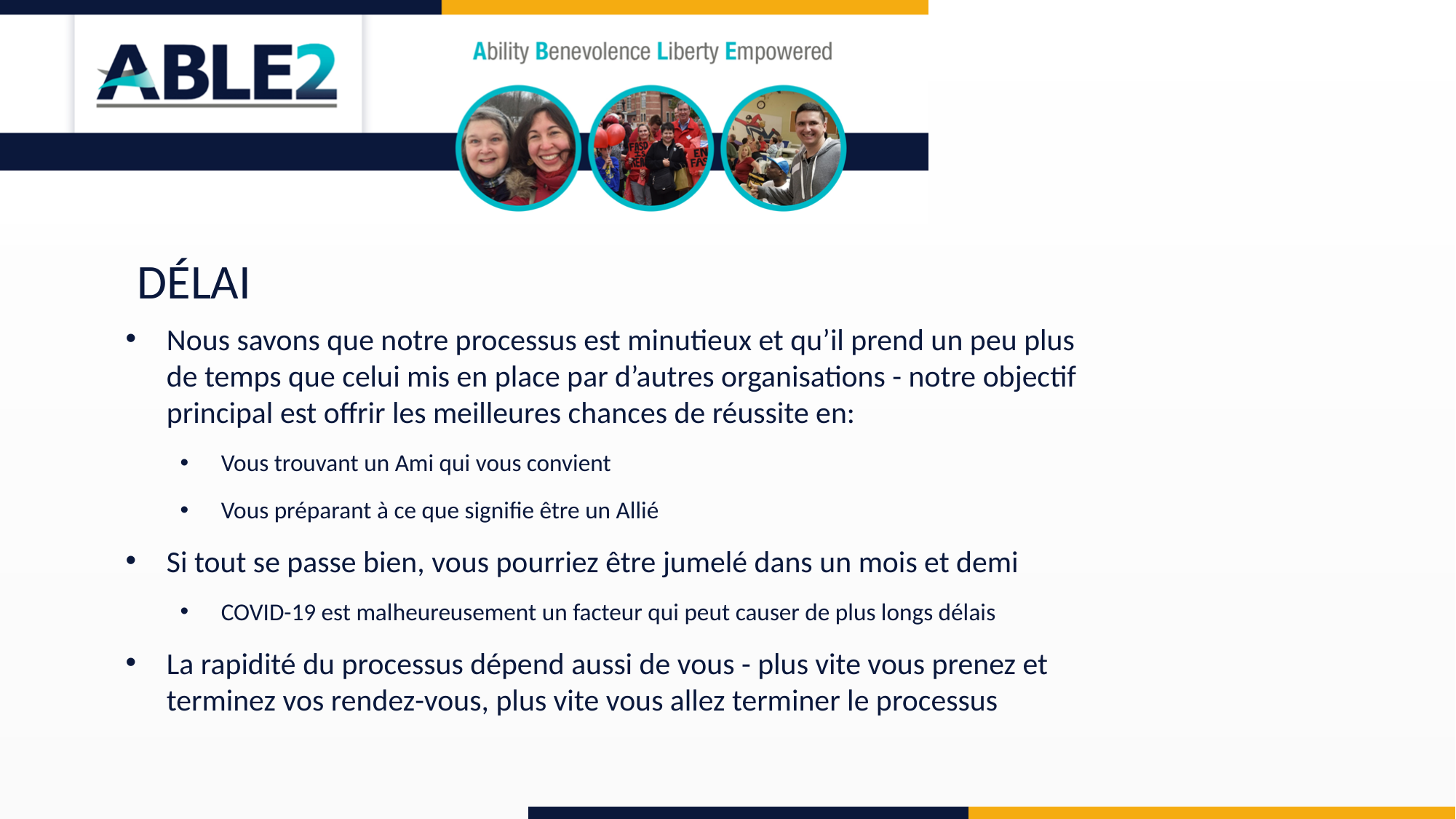

DÉLAI
Nous savons que notre processus est minutieux et qu’il prend un peu plus de temps que celui mis en place par d’autres organisations - notre objectif principal est offrir les meilleures chances de réussite en:
Vous trouvant un Ami qui vous convient
Vous préparant à ce que signifie être un Allié
Si tout se passe bien, vous pourriez être jumelé dans un mois et demi
COVID-19 est malheureusement un facteur qui peut causer de plus longs délais
La rapidité du processus dépend aussi de vous - plus vite vous prenez et terminez vos rendez-vous, plus vite vous allez terminer le processus